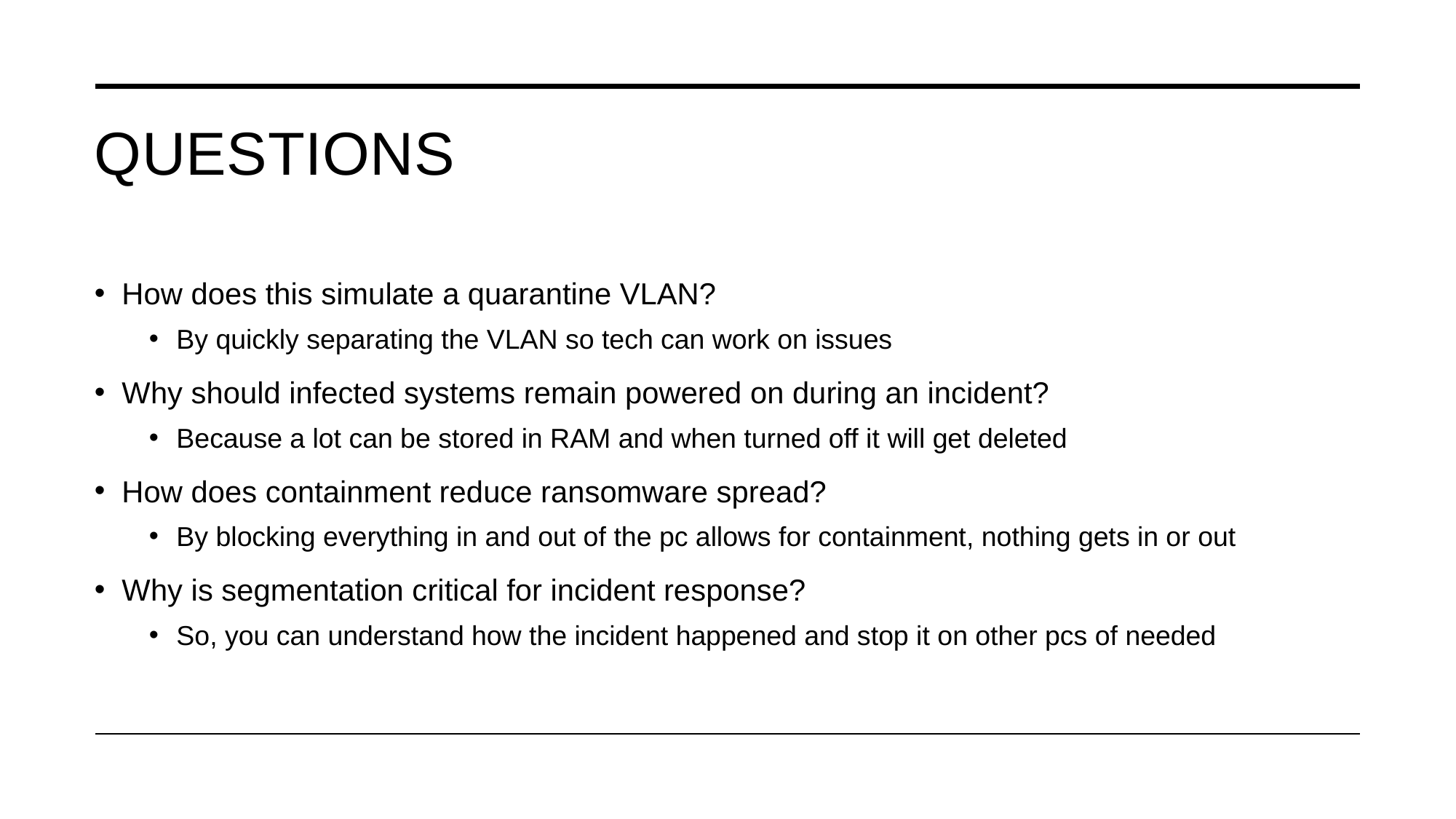

# Questions
How does this simulate a quarantine VLAN?
By quickly separating the VLAN so tech can work on issues
Why should infected systems remain powered on during an incident?
Because a lot can be stored in RAM and when turned off it will get deleted
How does containment reduce ransomware spread?
By blocking everything in and out of the pc allows for containment, nothing gets in or out
Why is segmentation critical for incident response?
So, you can understand how the incident happened and stop it on other pcs of needed